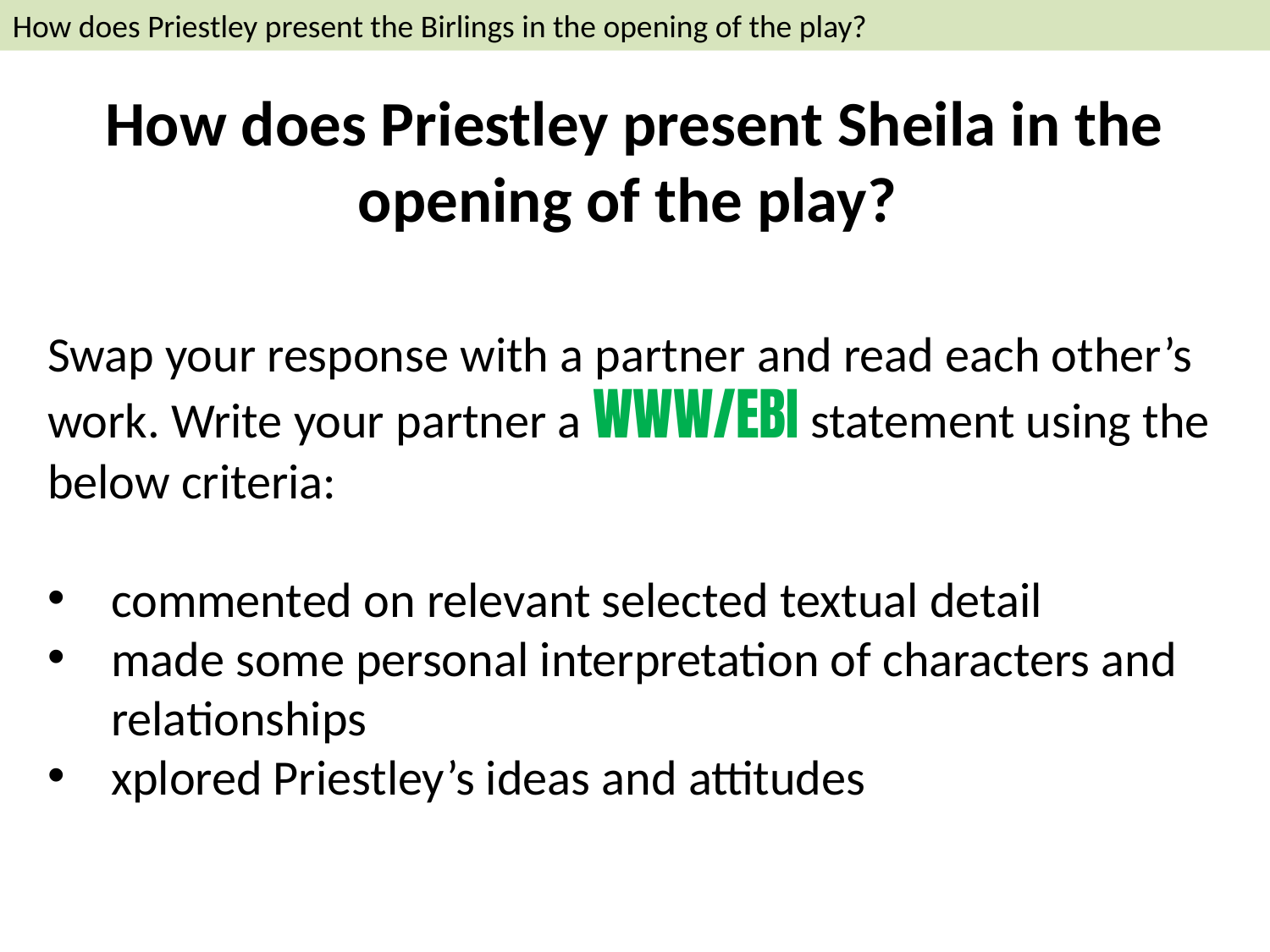

How does Priestley present the Birlings in the opening of the play?
How does Priestley present Sheila in the opening of the play?
Swap your response with a partner and read each other’s work. Write your partner a WWW/EBI statement using the below criteria:

commented on relevant selected textual detail
made some personal interpretation of characters and relationships
xplored Priestley’s ideas and attitudes